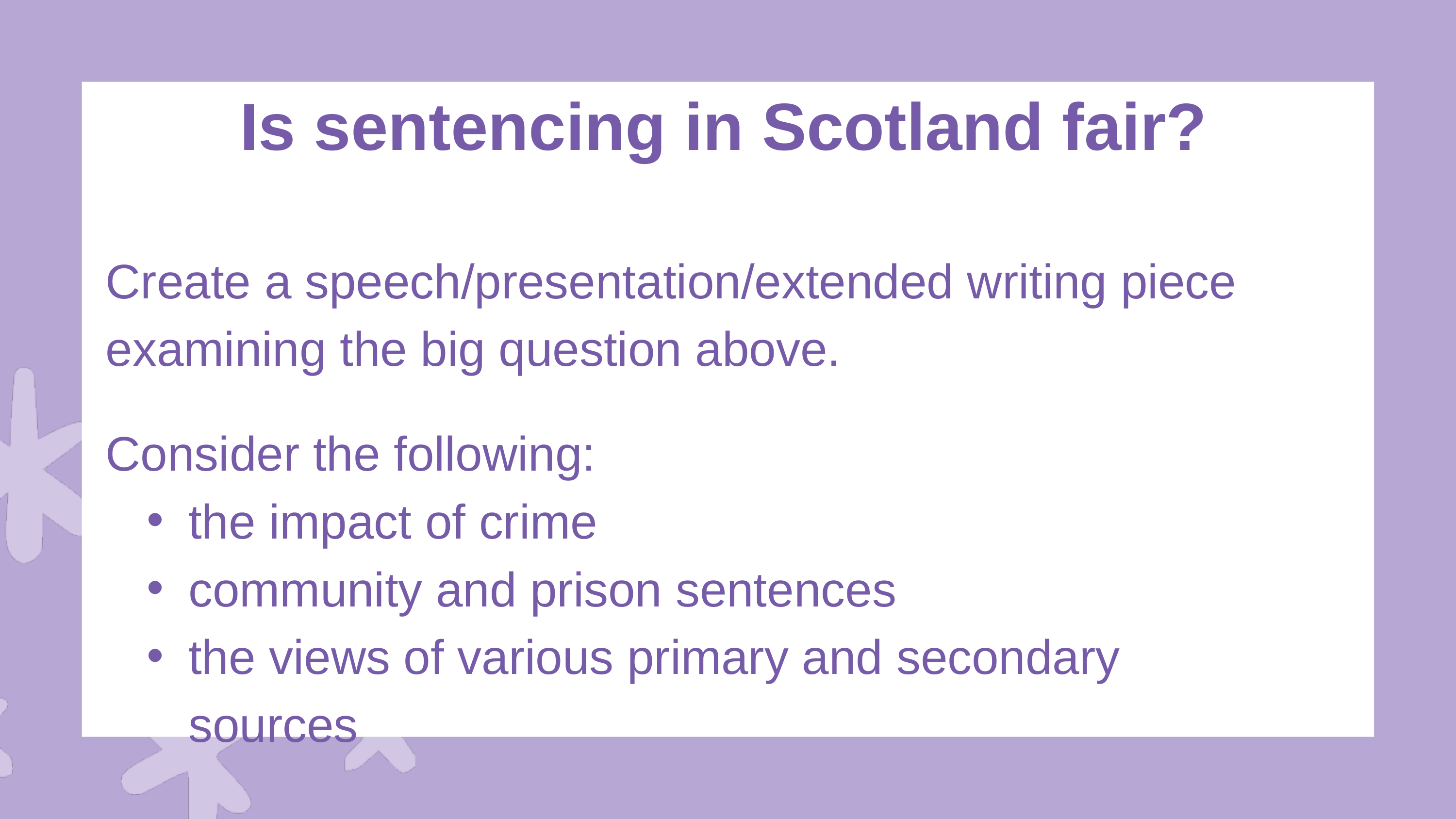

Is sentencing in Scotland fair?

Create a speech/presentation/extended writing piece examining the big question above.

Consider the following:
the impact of crime
community and prison sentences
the views of various primary and secondary sources